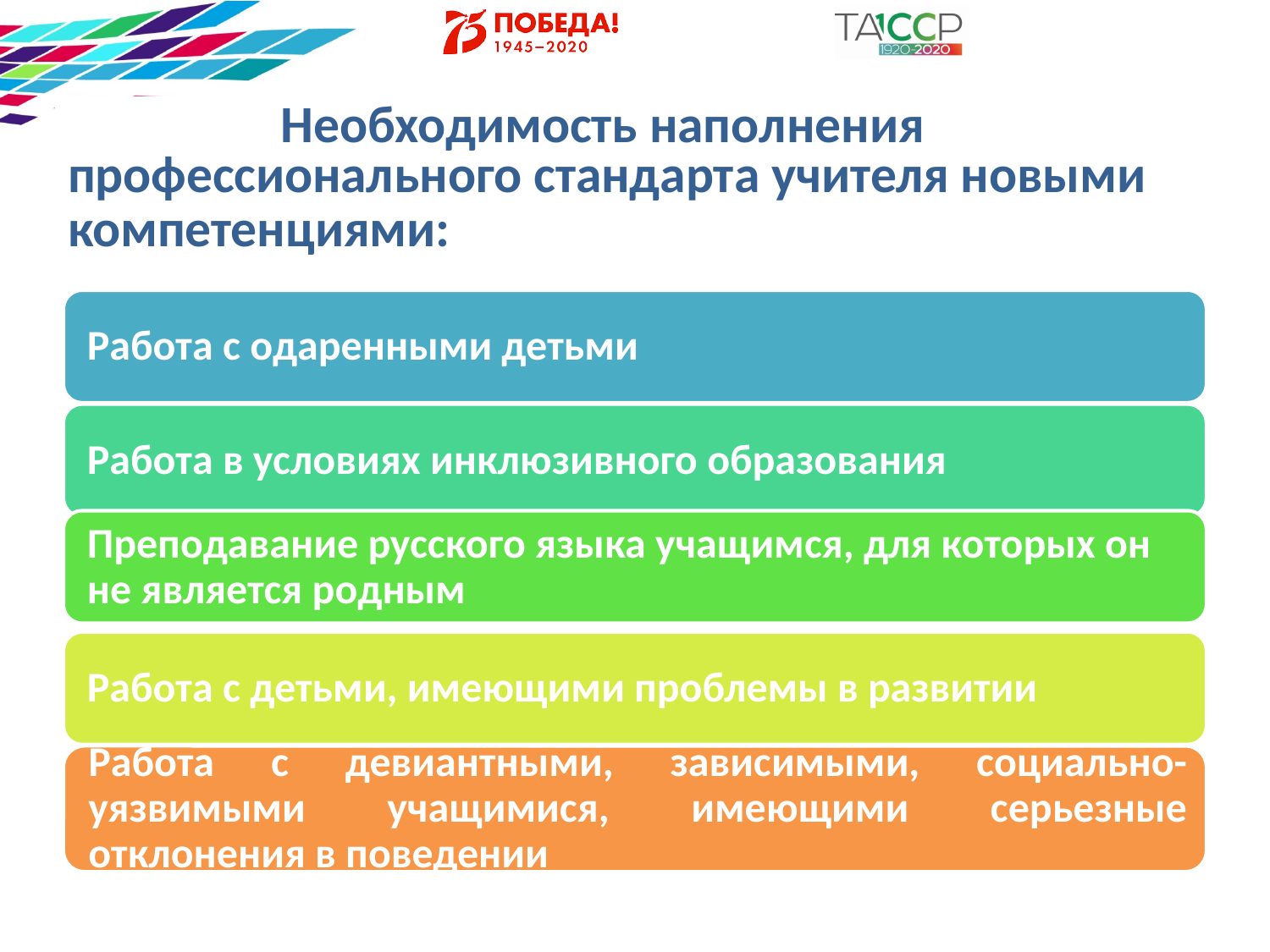

# Необходимость наполнения профессионального стандарта учителя новыми компетенциями:
Работа с одаренными детьми
Работа в условиях инклюзивного образования
Преподавание русского языка учащимся, для которых он не является родным
Работа с детьми, имеющими проблемы в развитии
Работа с девиантными, зависимыми, социально-уязвимыми учащимися, имеющими серьезные отклонения в поведении